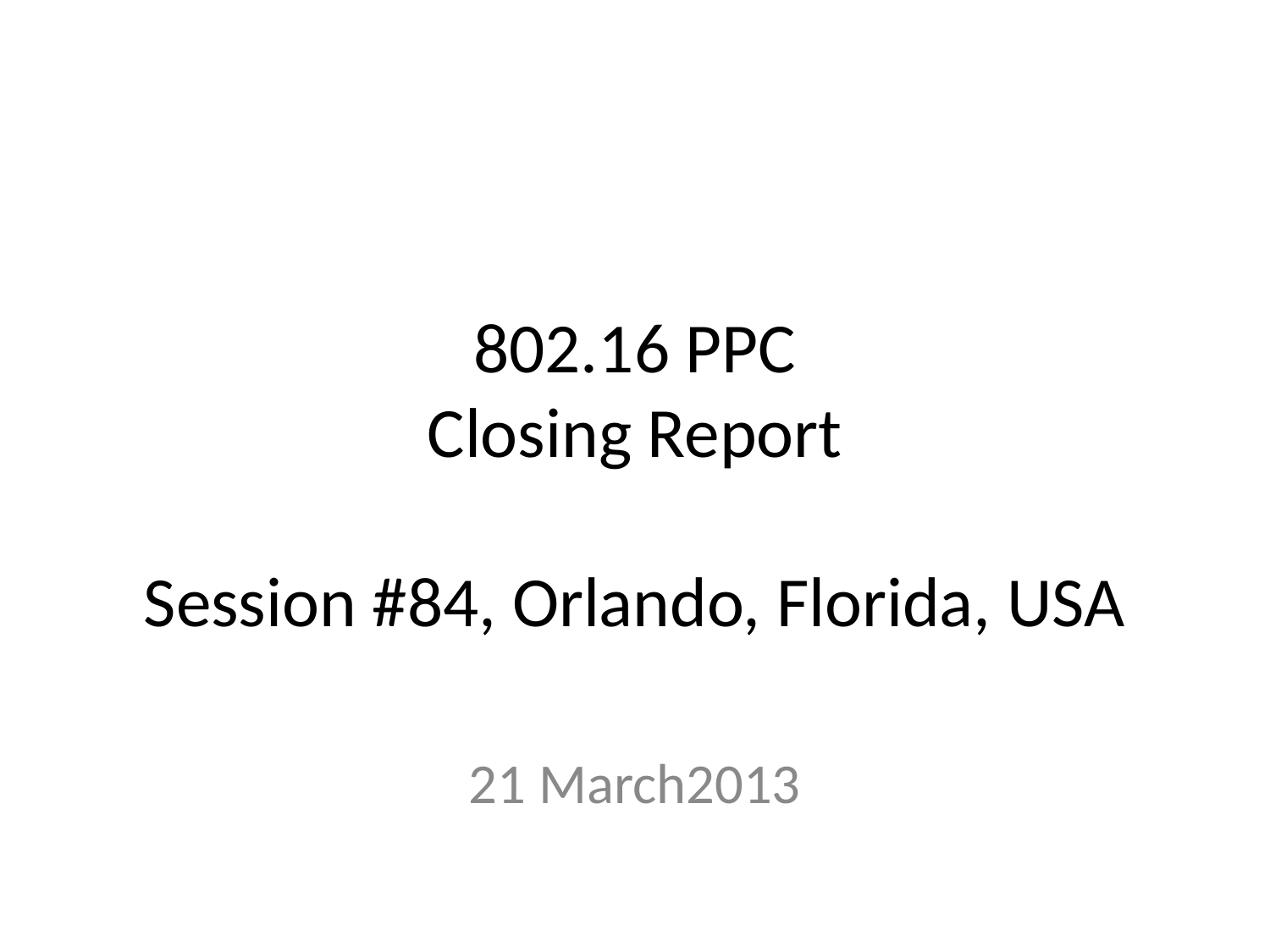

# 802.16 PPC Closing Report Session #84, Orlando, Florida, USA
21 March2013